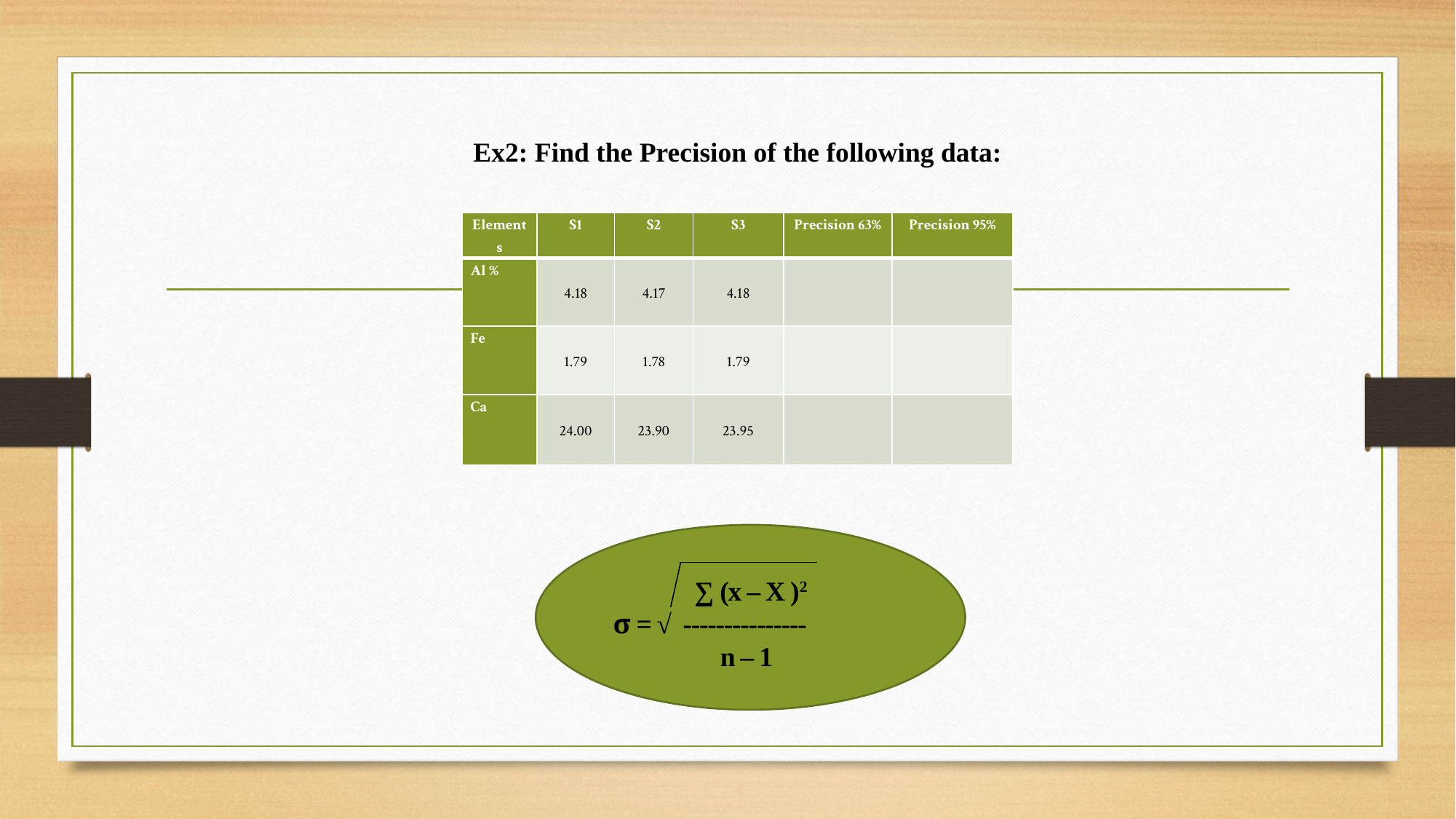

Ex2: Find the Precision of the following data:
| Elements | S1 | S2 | S3 | Precision 63% | Precision 95% |
| --- | --- | --- | --- | --- | --- |
| Al % | 4.18 | 4.17 | 4.18 |  |  |
| Fe | 1.79 | 1.78 | 1.79 |  |  |
| Ca | 24.00 | 23.90 | 23.95 |  |  |

            ∑ (x – X )2
σ = √  ---------------
            n – 1